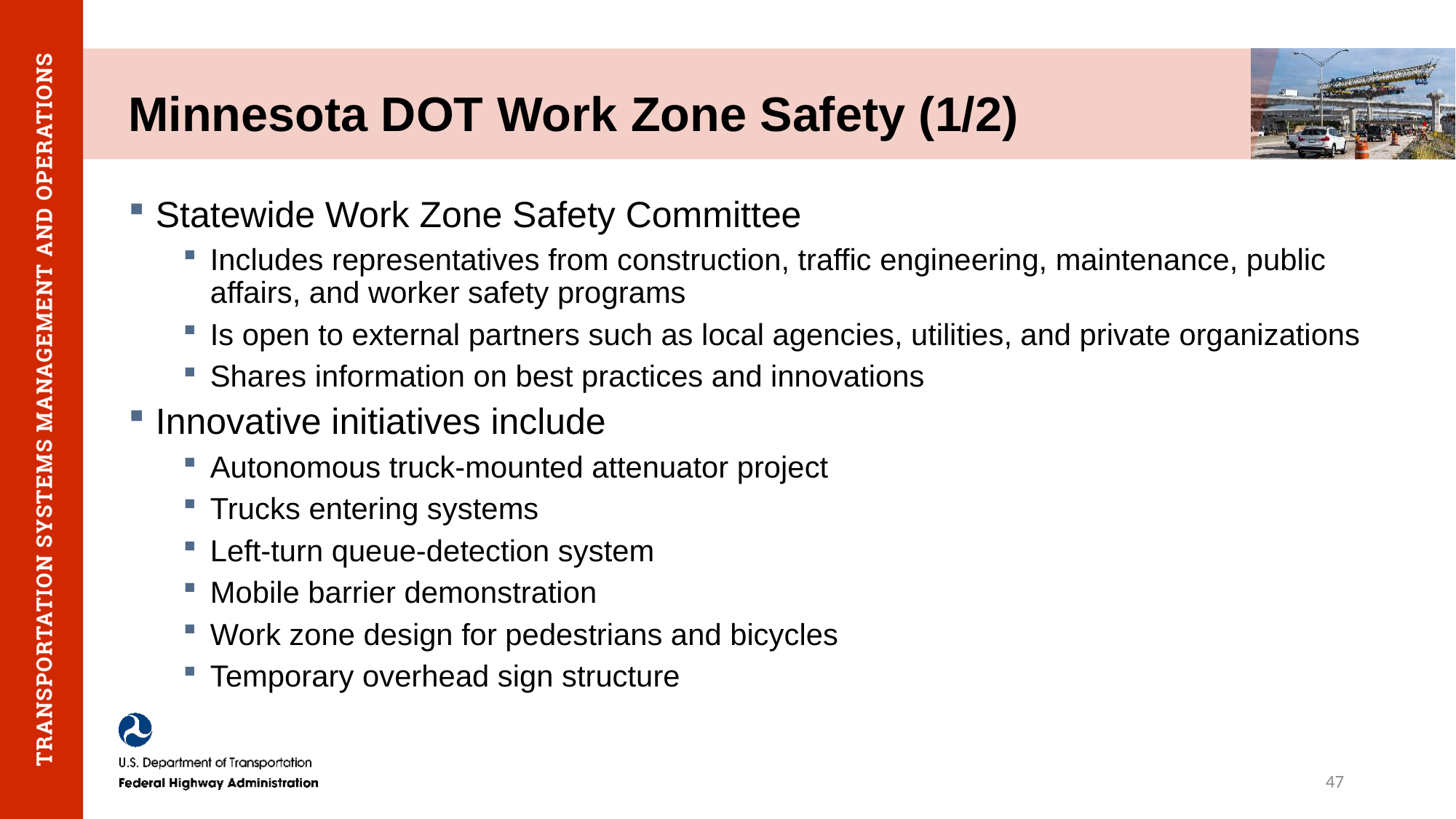

# Minnesota DOT Work Zone Safety (1/2)
Statewide Work Zone Safety Committee
Includes representatives from construction, traffic engineering, maintenance, public affairs, and worker safety programs
Is open to external partners such as local agencies, utilities, and private organizations
Shares information on best practices and innovations
Innovative initiatives include
Autonomous truck-mounted attenuator project
Trucks entering systems
Left-turn queue-detection system
Mobile barrier demonstration
Work zone design for pedestrians and bicycles
Temporary overhead sign structure

47